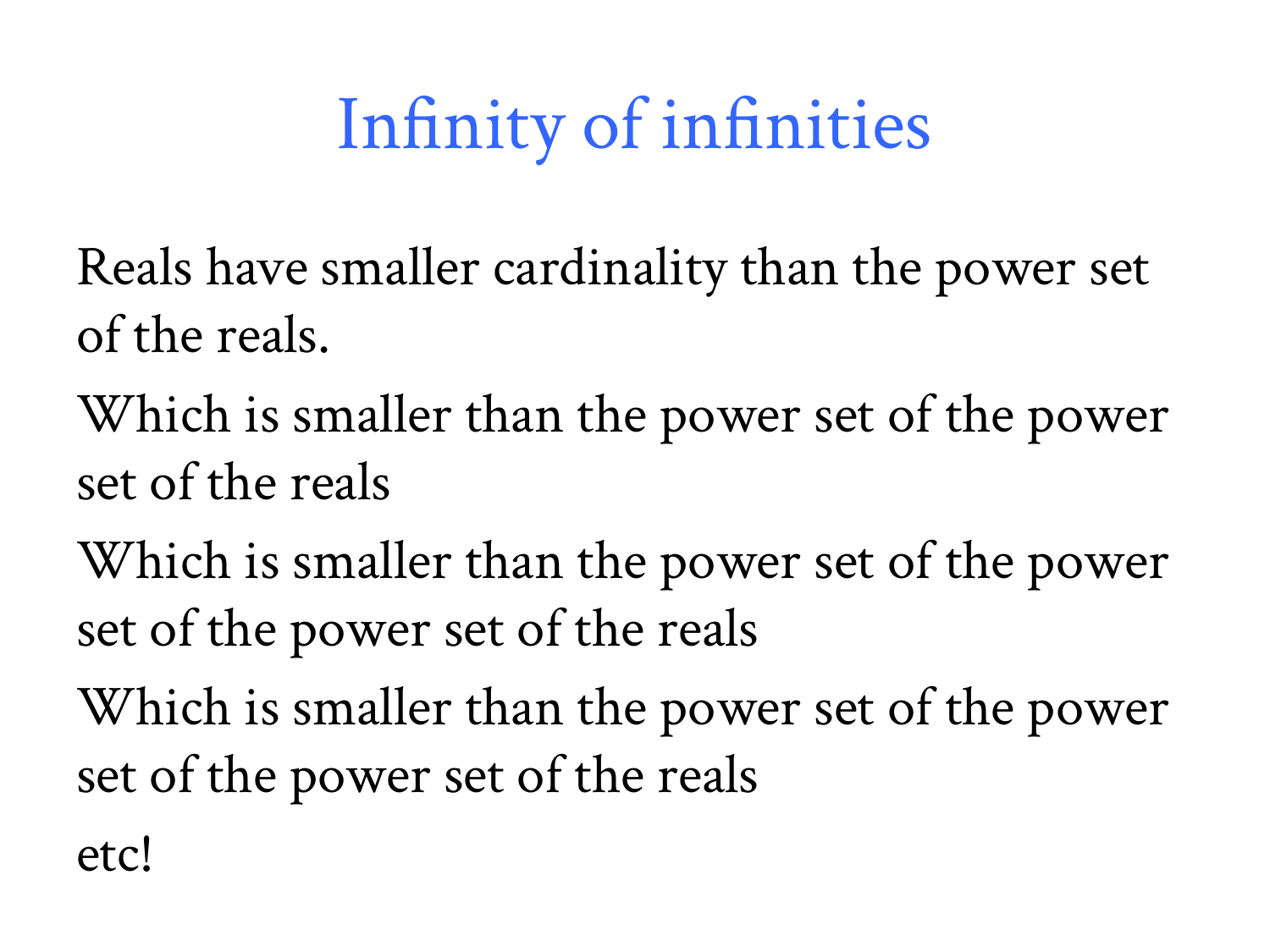

# Infinity of infinities
Reals have smaller cardinality than the power set of the reals.
Which is smaller than the power set of the power set of the reals
Which is smaller than the power set of the power set of the power set of the reals
Which is smaller than the power set of the power set of the power set of the reals
etc!